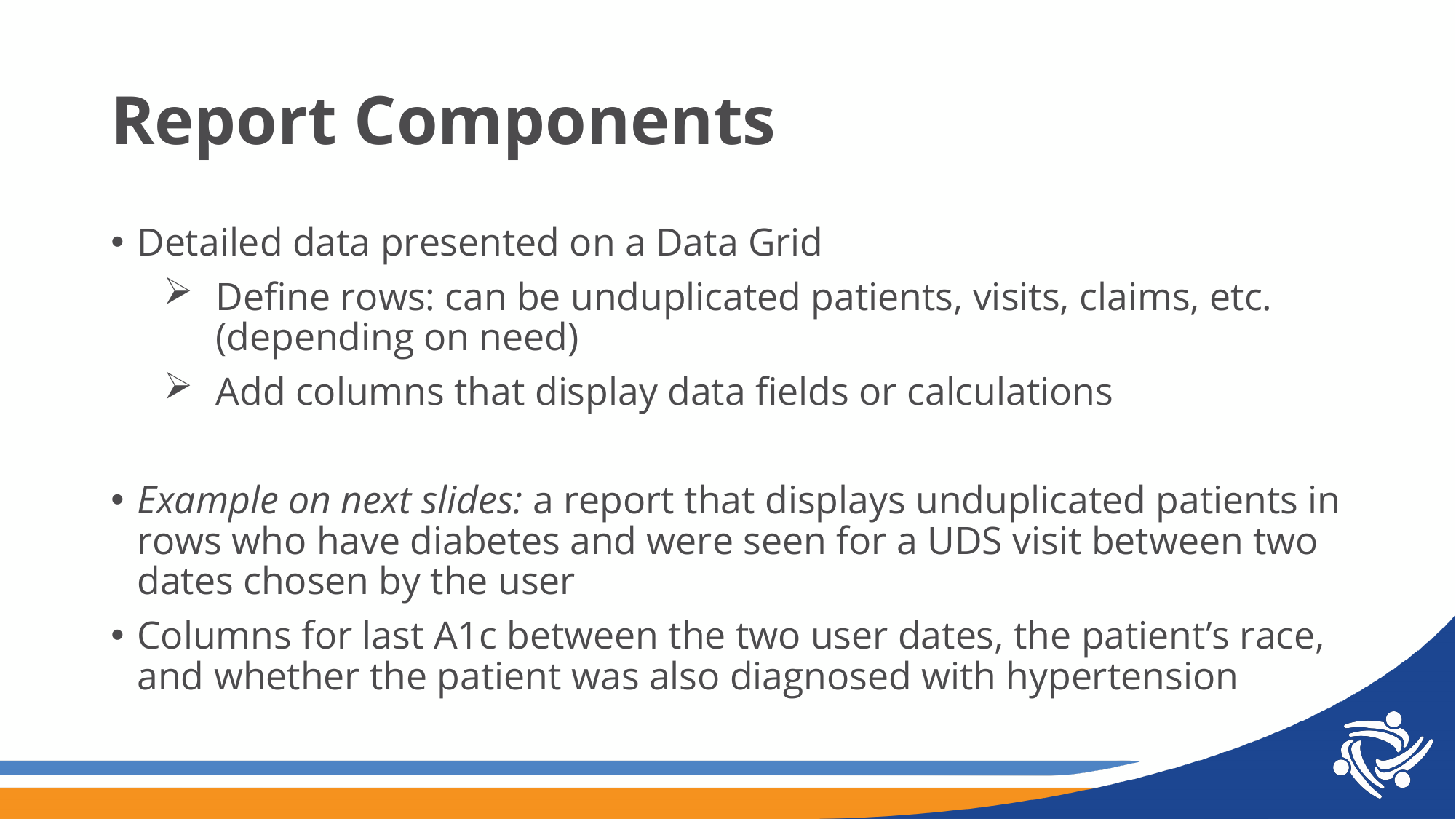

# Report Components
Detailed data presented on a Data Grid
Define rows: can be unduplicated patients, visits, claims, etc. (depending on need)
Add columns that display data fields or calculations

Example on next slides: a report that displays unduplicated patients in rows who have diabetes and were seen for a UDS visit between two dates chosen by the user
Columns for last A1c between the two user dates, the patient’s race, and whether the patient was also diagnosed with hypertension